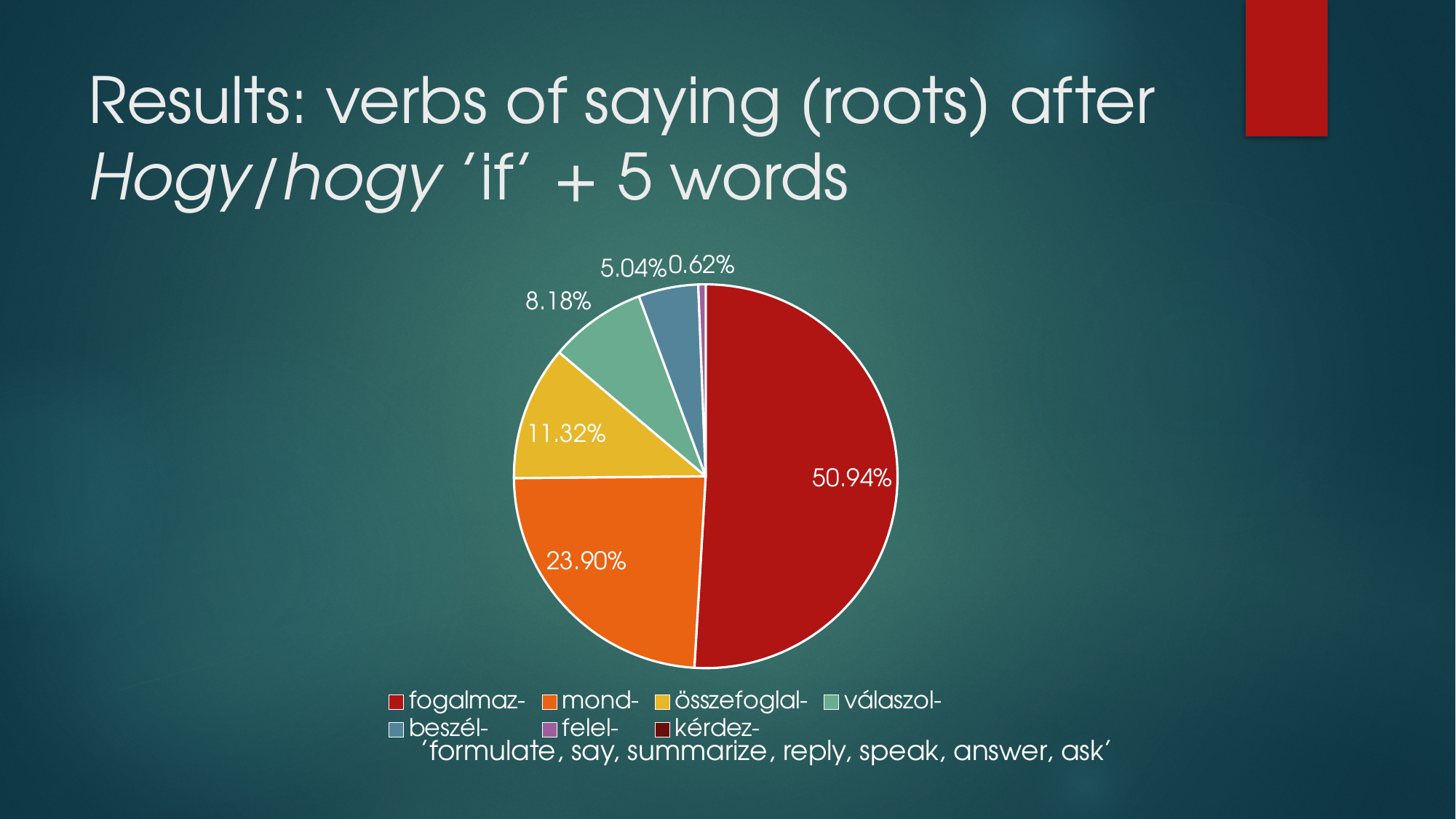

# Results: verbs of saying (roots) after Hogy/hogy ’if’ + 5 words

### Chart

| Category |  |
|---|---|
| fogalmaz- | 0.5094 |
| mond- | 0.239 |
| összefoglal- | 0.1132 |
| válaszol- | 0.0818 |
| beszél- | 0.0504 |
| felel- | 0.0062 |
| kérdez- | 0.0 |
’formulate, say, summarize, reply, speak, answer, ask’